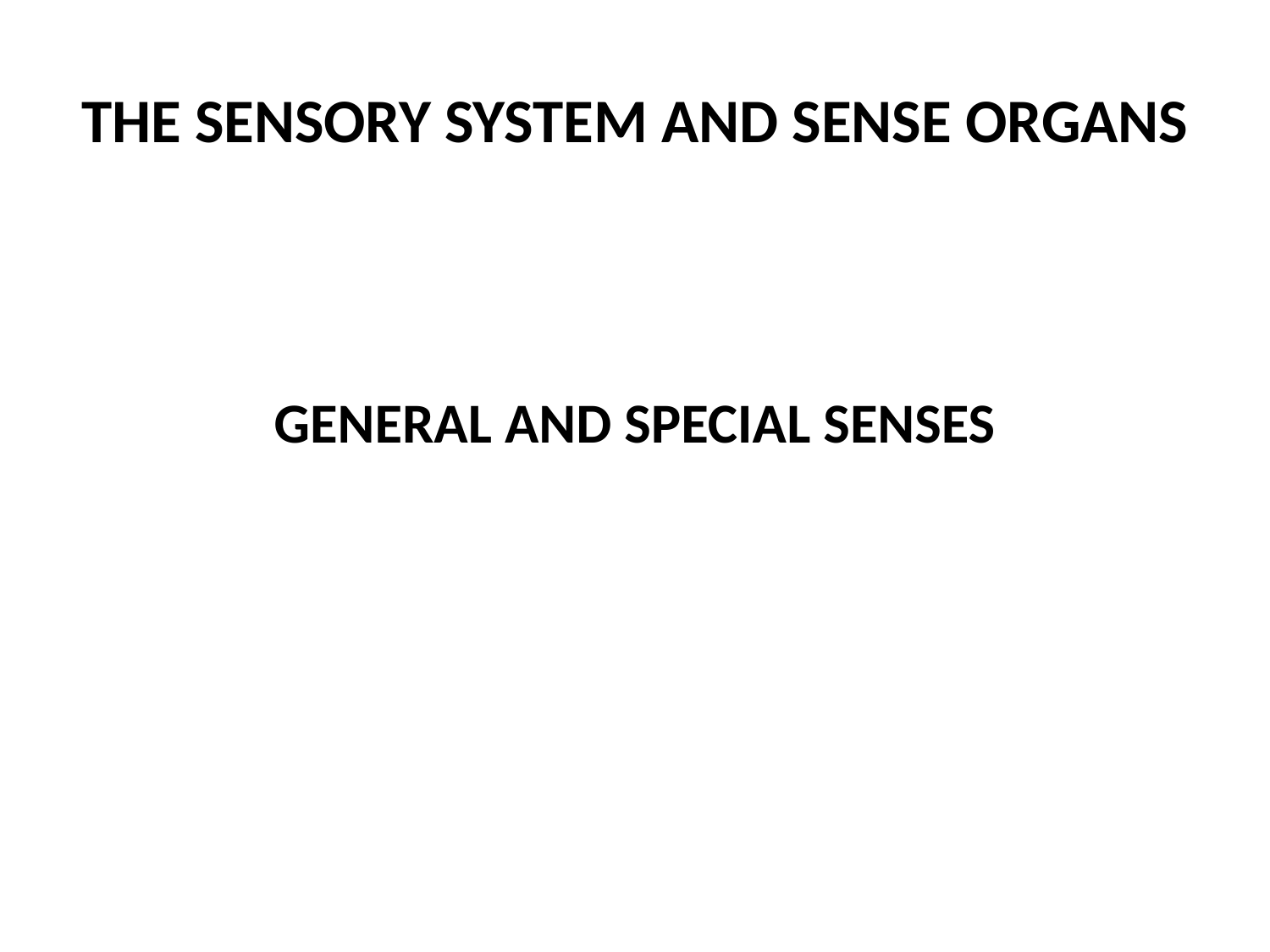

# THE SENSORY SYSTEM AND SENSE ORGANS

GENERAL AND SPECIAL SENSES